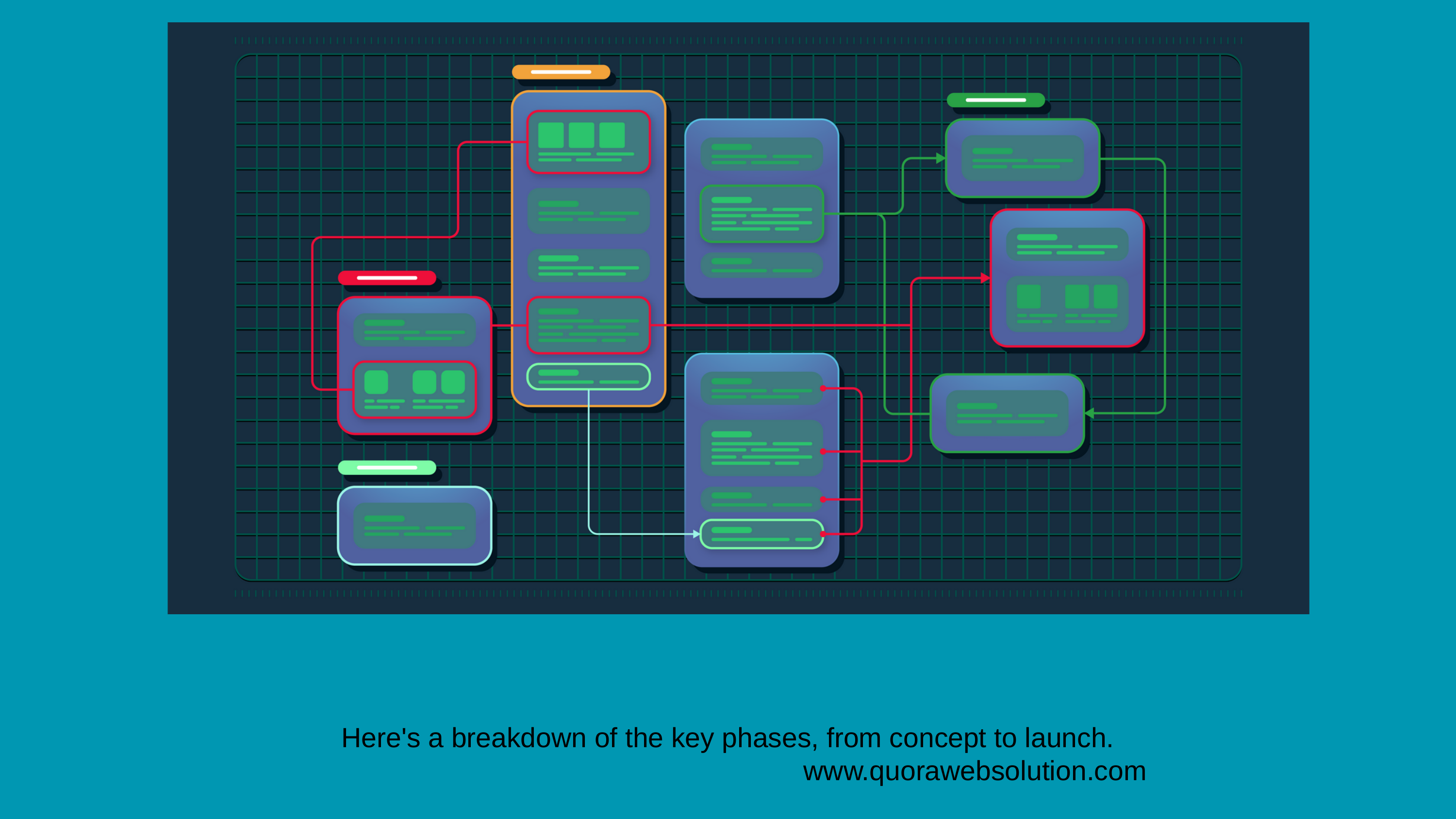

Here's a breakdown of the key phases, from concept to launch.
www.quorawebsolution.com